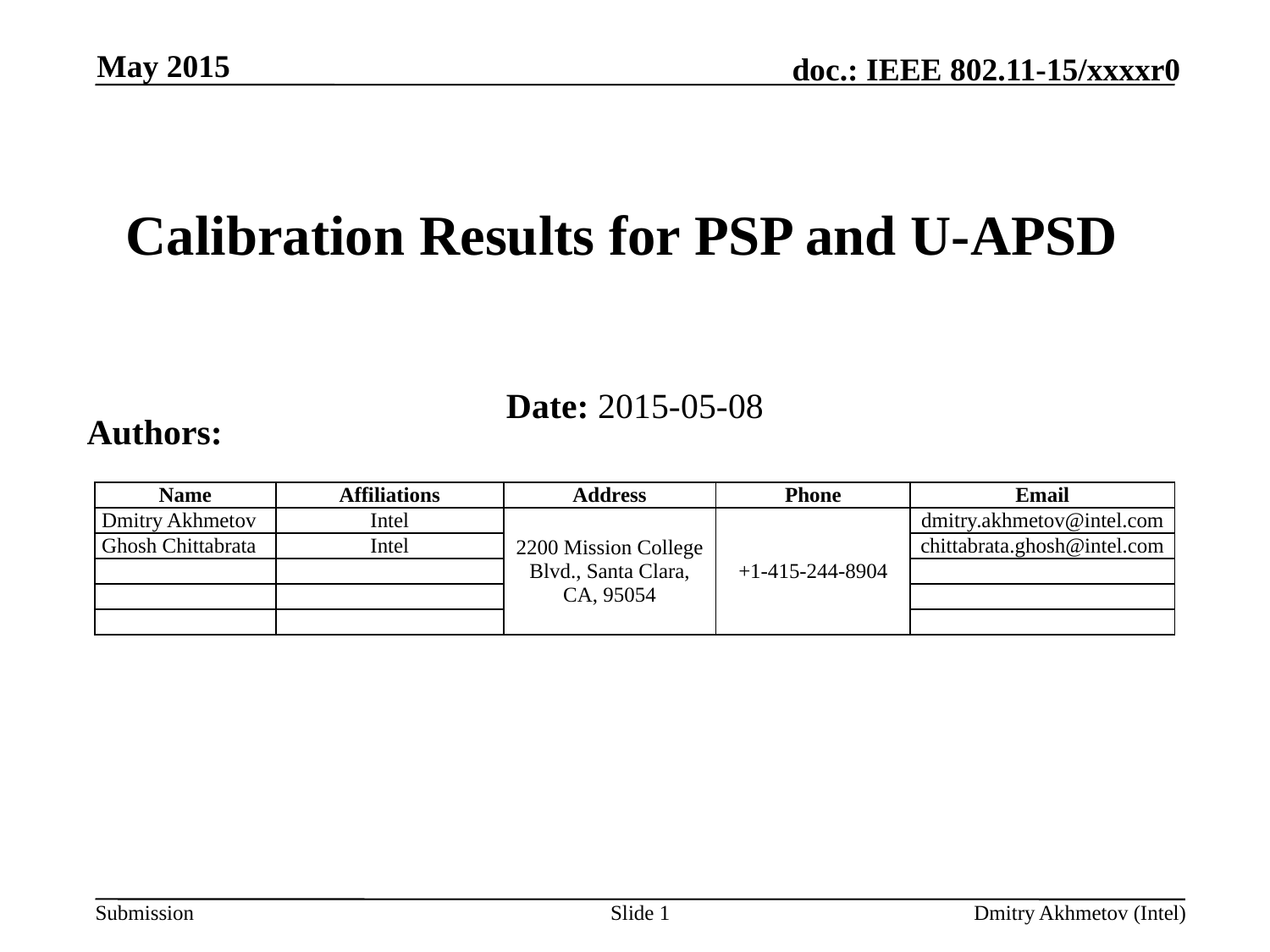

May 2015
Calibration Results for PSP and U-APSD
Date: 2015-05-08
Authors:
| Name | Affiliations | Address | Phone | Email |
| --- | --- | --- | --- | --- |
| Dmitry Akhmetov | Intel | 2200 Mission College Blvd., Santa Clara, CA, 95054 | +1-415-244-8904 | dmitry.akhmetov@intel.com |
| Ghosh Chittabrata | Intel |  |  | chittabrata.ghosh@intel.com |
|  |  |  |  |  |
|  |  |  |  |  |
|  |  |  |  |  |
Slide 1
Dmitry Akhmetov (Intel)